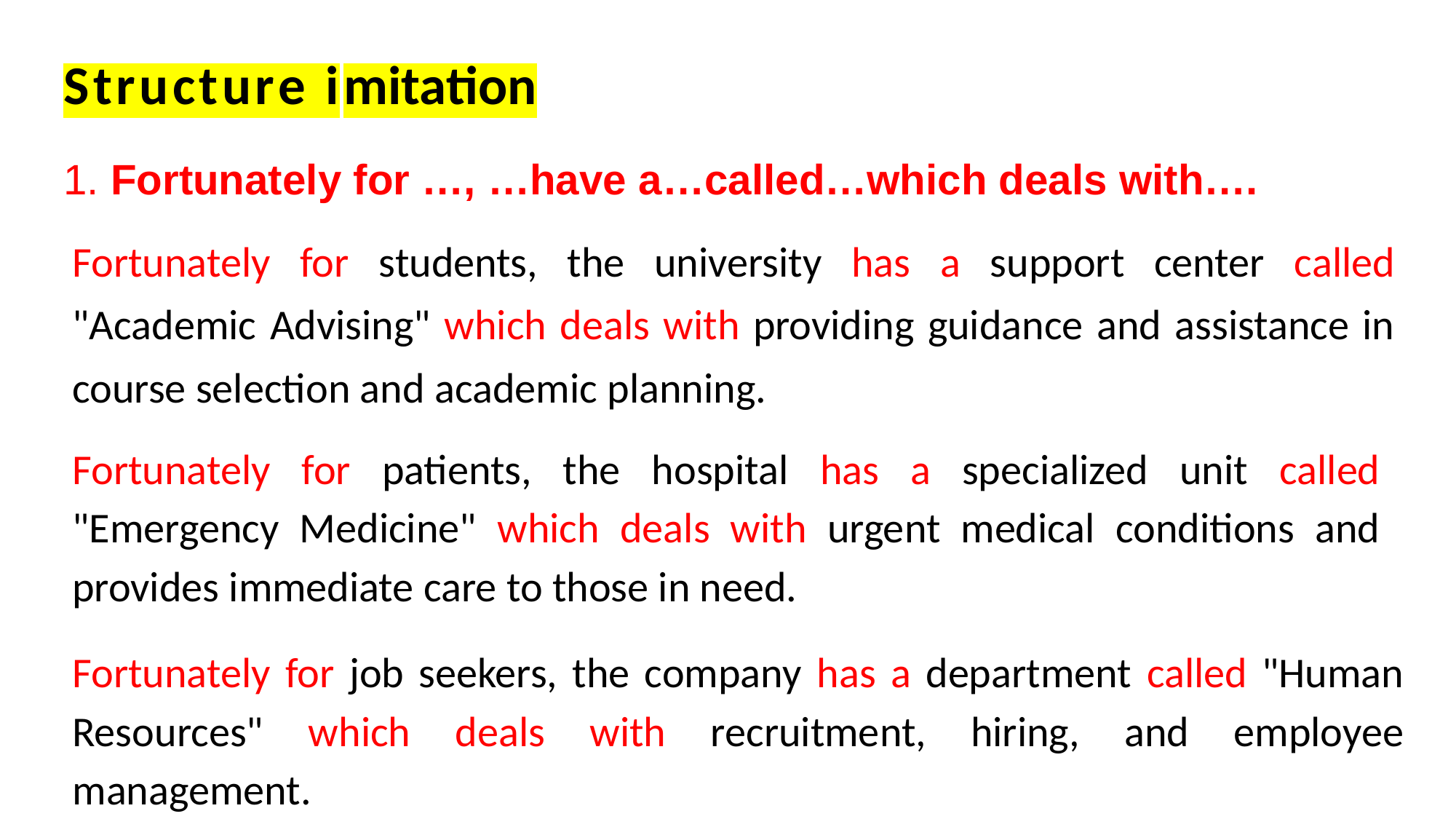

Structure imitation
1. Fortunately for …, …have a…called…which deals with….

Fortunately for students, the university has a support center called "Academic Advising" which deals with providing guidance and assistance in course selection and academic planning.
Fortunately for patients, the hospital has a specialized unit called "Emergency Medicine" which deals with urgent medical conditions and provides immediate care to those in need.
Fortunately for job seekers, the company has a department called "Human Resources" which deals with recruitment, hiring, and employee management.